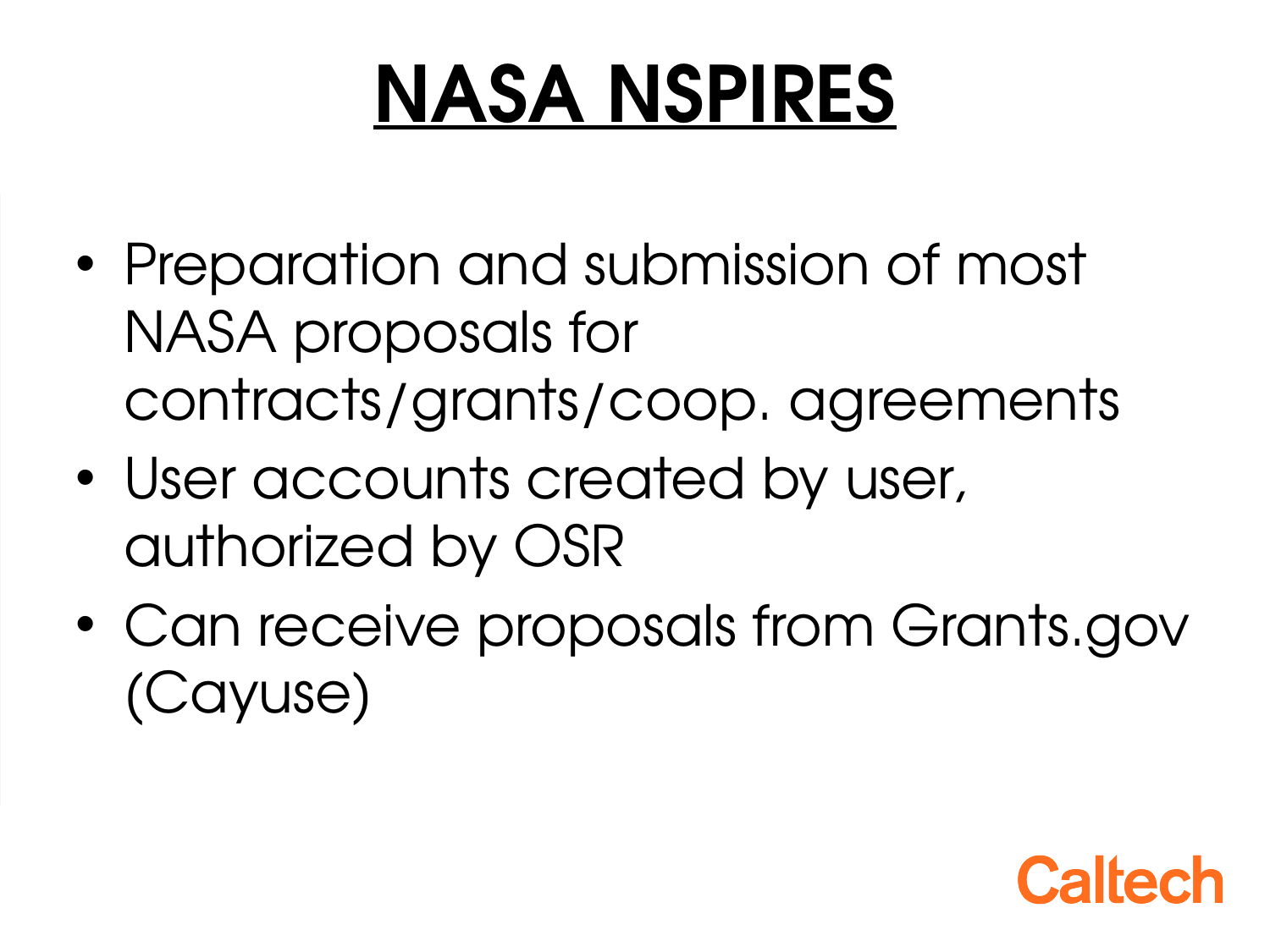

# NASA NSPIRES
Preparation and submission of most NASA proposals for contracts/grants/coop. agreements
User accounts created by user, authorized by OSR
Can receive proposals from Grants.gov (Cayuse)